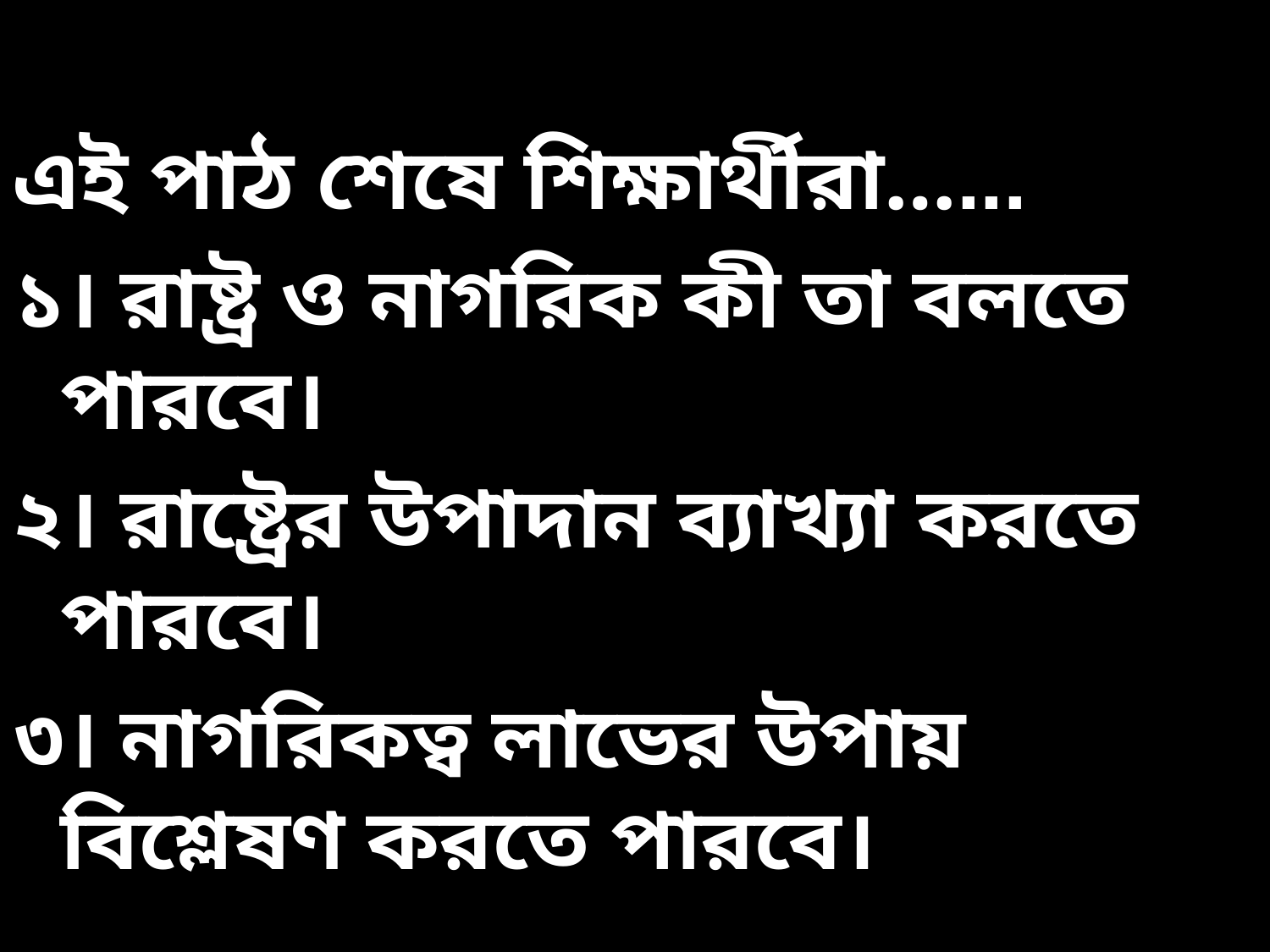

এই পাঠ শেষে শিক্ষার্থীরা…...
১। রাষ্ট্র ও নাগরিক কী তা বলতে পারবে।
২। রাষ্ট্রের উপাদান ব্যাখ্যা করতে পারবে।
৩। নাগরিকত্ব লাভের উপায় বিশ্লেষণ করতে পারবে।